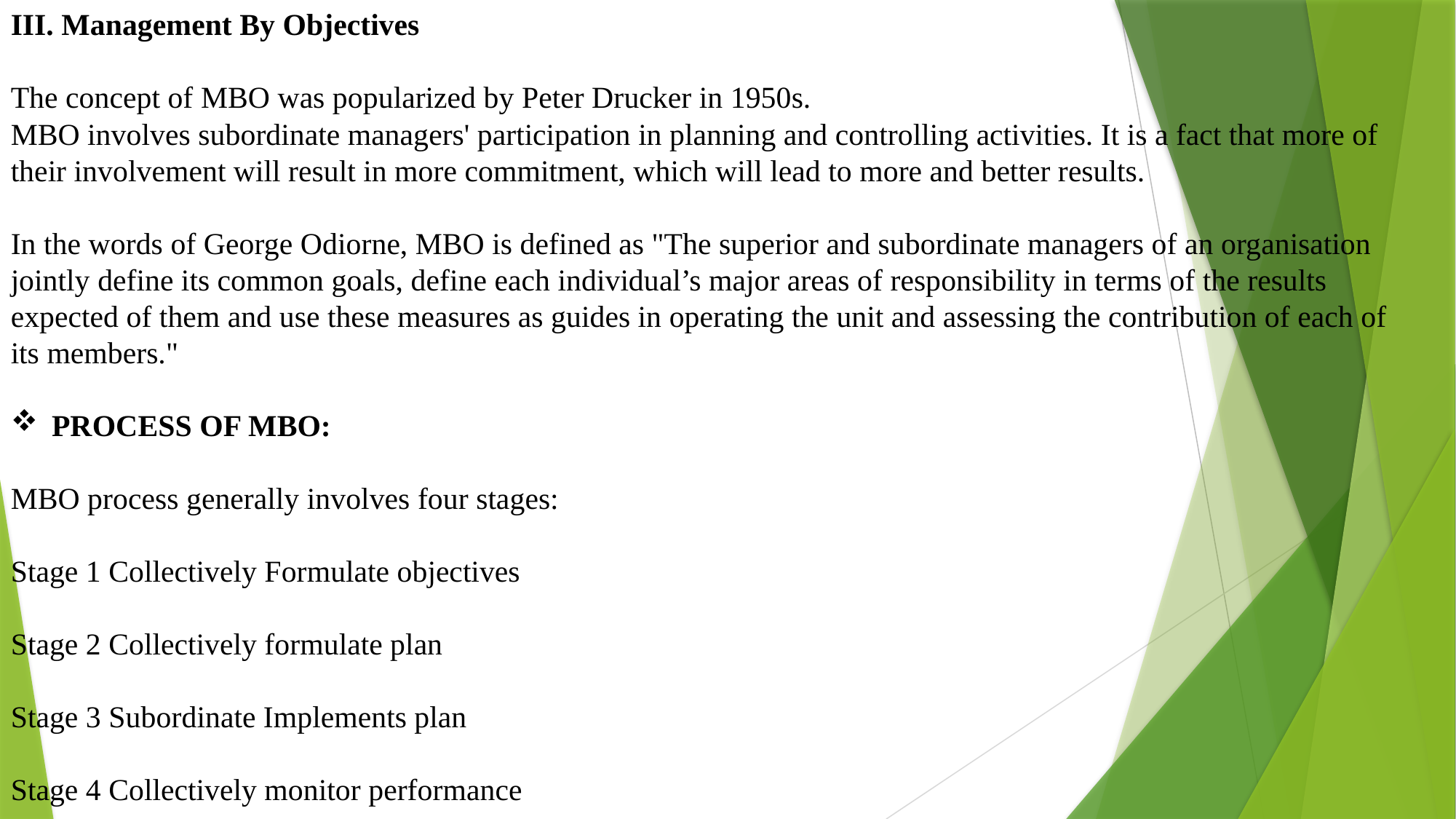

III. Management By Objectives

The concept of MBO was popularized by Peter Drucker in 1950s.
MBO involves subordinate managers' participation in planning and controlling activities. It is a fact that more of their involvement will result in more commitment, which will lead to more and better results.

In the words of George Odiorne, MBO is defined as "The superior and subordinate managers of an organisation jointly define its common goals, define each individual’s major areas of responsibility in terms of the results expected of them and use these measures as guides in operating the unit and assessing the contribution of each of its members."

PROCESS OF MBO:

MBO process generally involves four stages:

Stage 1 Collectively Formulate objectives

Stage 2 Collectively formulate plan

Stage 3 Subordinate Implements plan

Stage 4 Collectively monitor performance